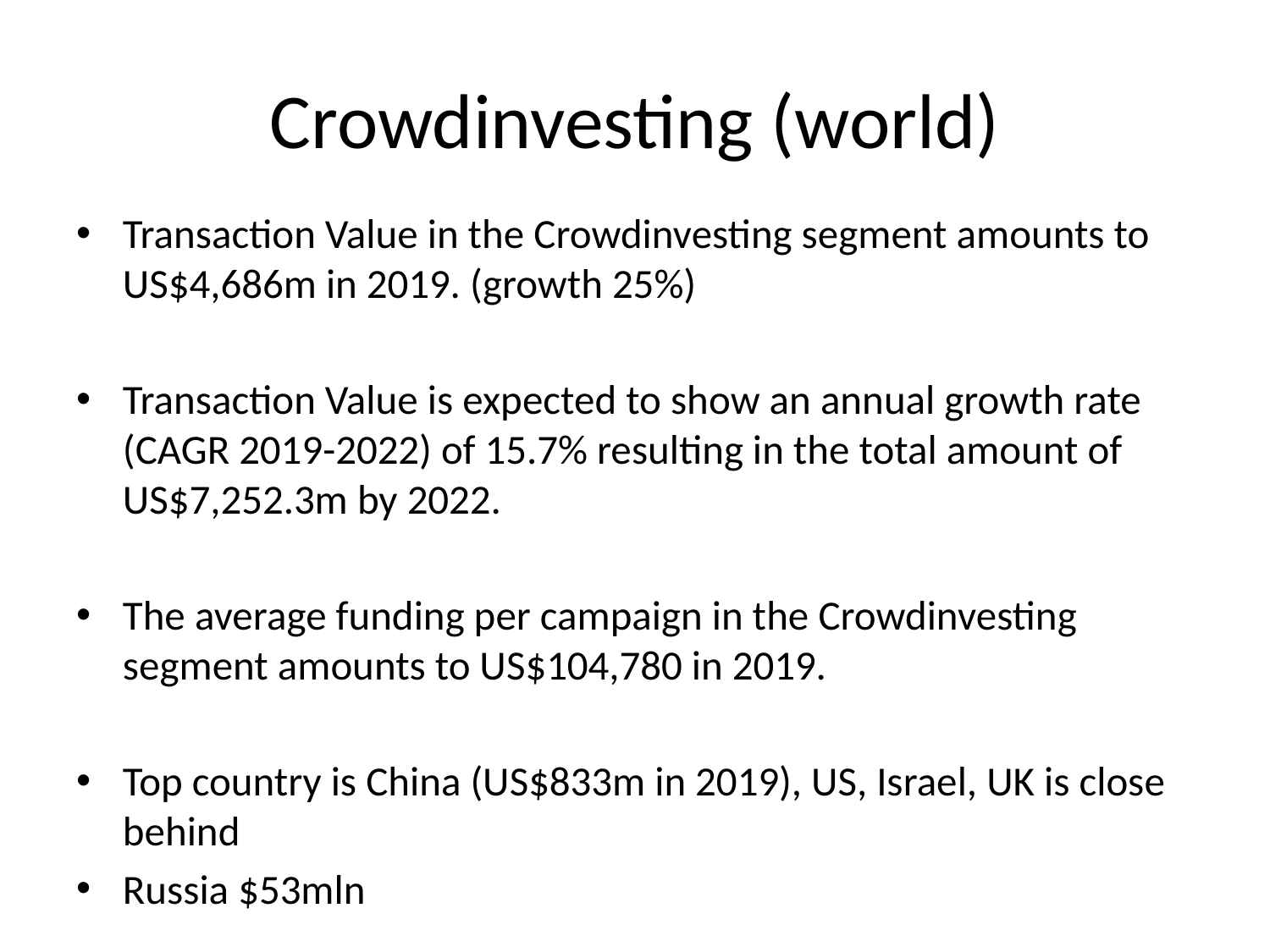

# Crowdinvesting (world)
Transaction Value in the Crowdinvesting segment amounts to US$4,686m in 2019. (growth 25%)

Transaction Value is expected to show an annual growth rate (CAGR 2019-2022) of 15.7% resulting in the total amount of US$7,252.3m by 2022.

The average funding per campaign in the Crowdinvesting segment amounts to US$104,780 in 2019.

Top country is China (US$833m in 2019), US, Israel, UK is close behind
Russia $53mln